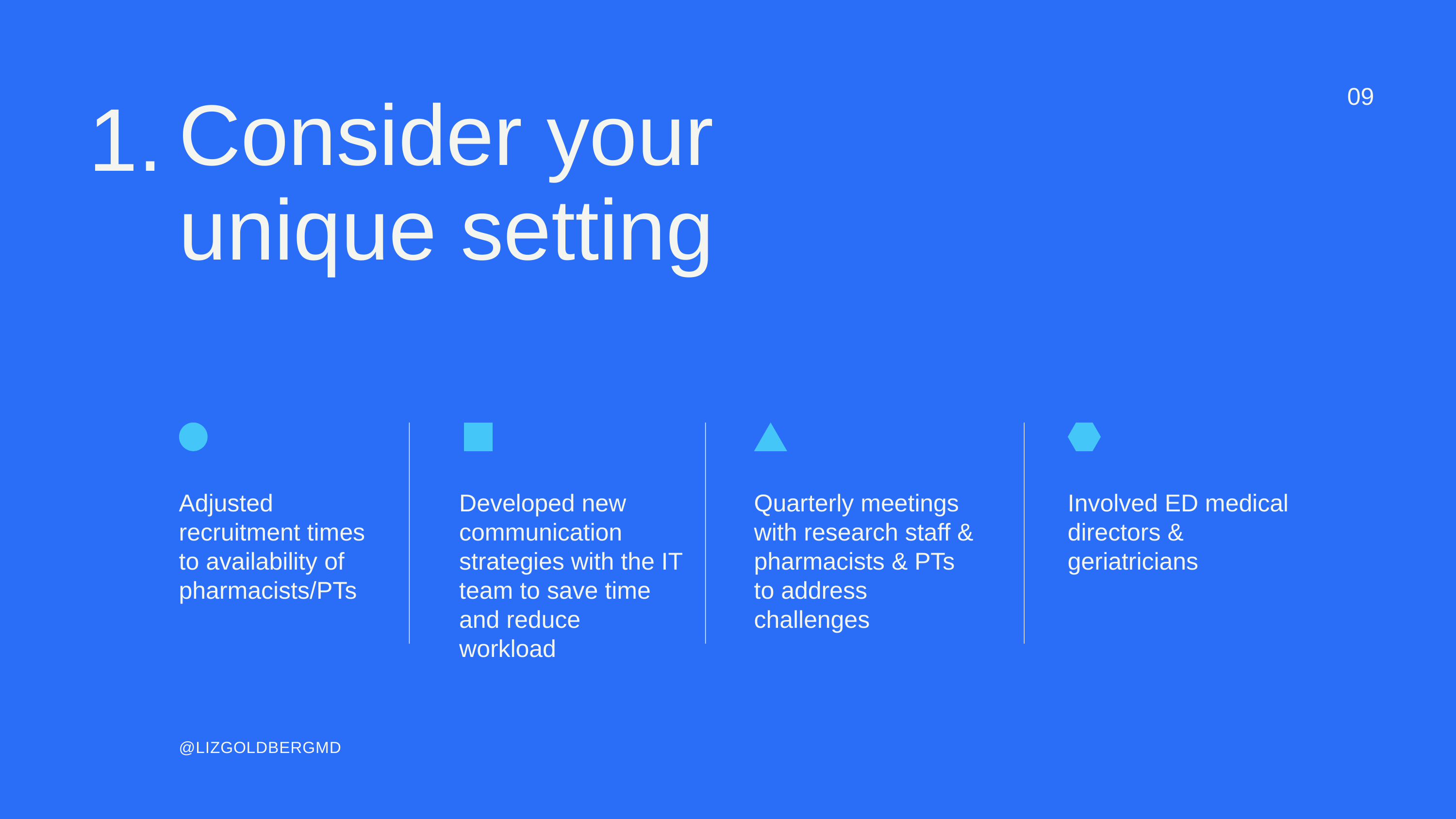

1.
09
Consider your unique setting

Adjusted recruitment times to availability of pharmacists/PTs

Developed new communication strategies with the IT team to save time and reduce workload

Quarterly meetings with research staff & pharmacists & PTs to address challenges

Involved ED medical directors & geriatricians
@LIZGOLDBERGMD